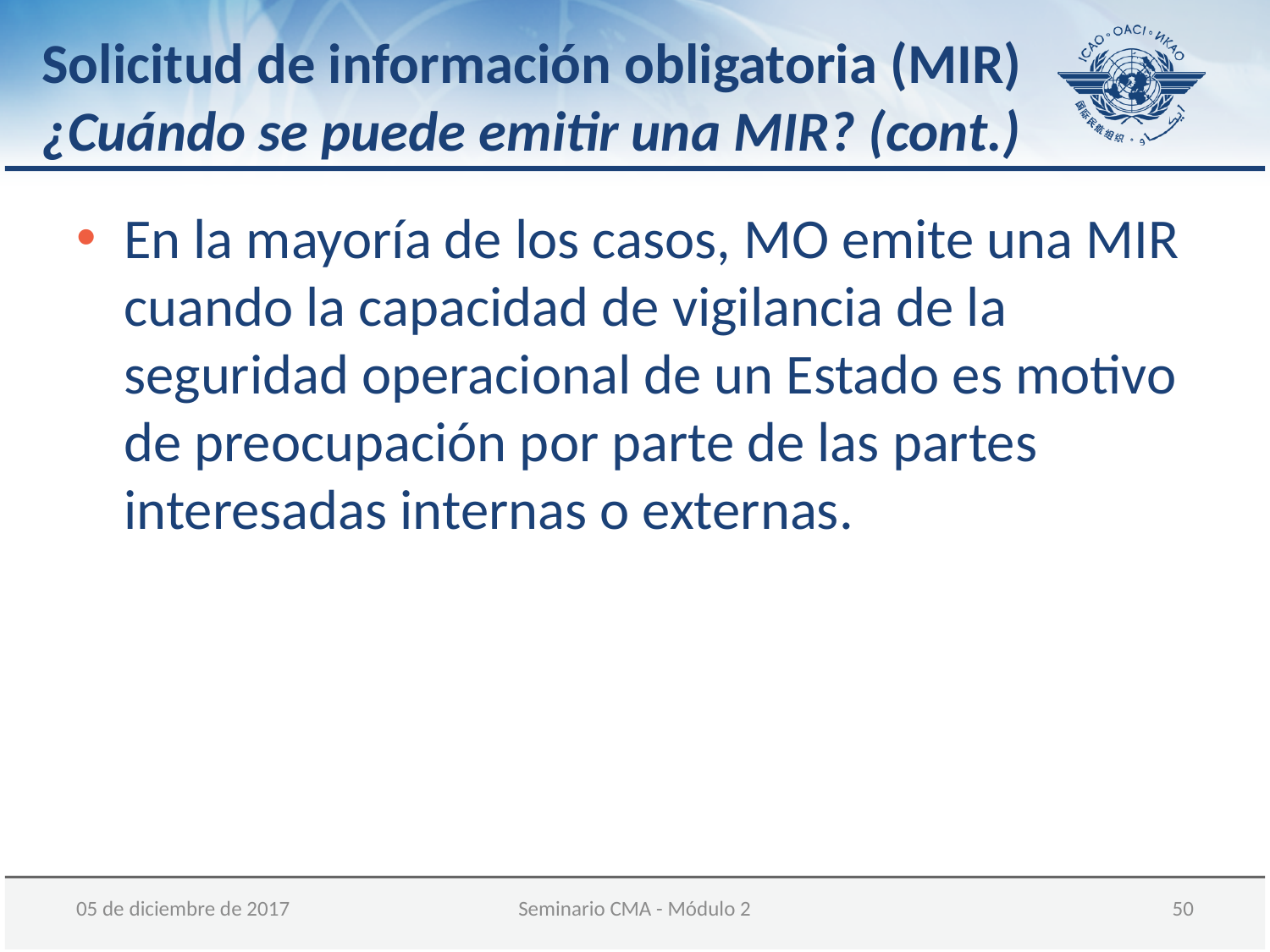

Solicitud de información obligatoria (MIR)
¿Cuándo se puede emitir una MIR? (cont.)
En la mayoría de los casos, MO emite una MIR cuando la capacidad de vigilancia de la seguridad operacional de un Estado es motivo de preocupación por parte de las partes interesadas internas o externas.
05 de diciembre de 2017
Seminario CMA - Módulo 2
 50